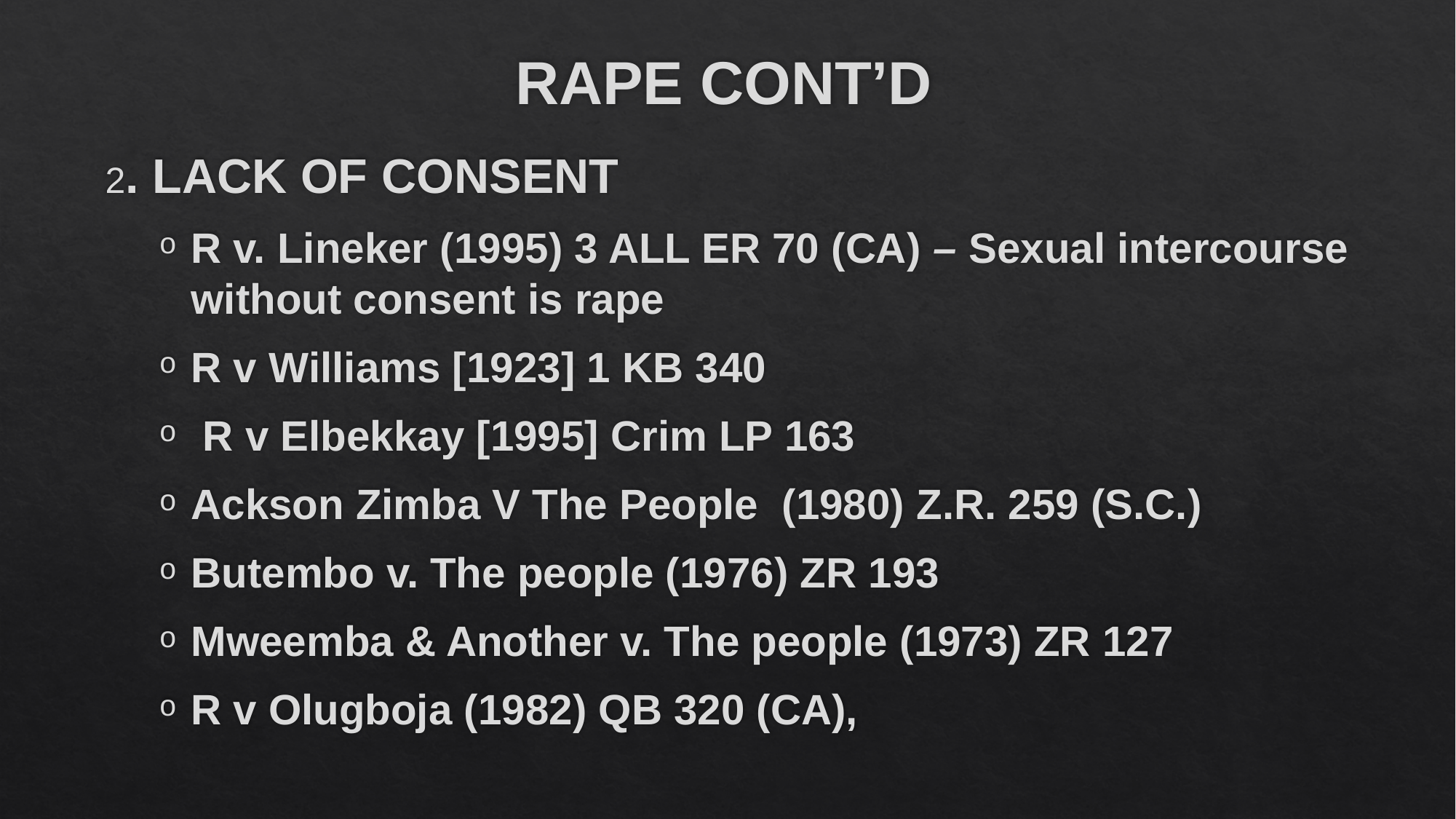

# RAPE CONT’D
2. LACK OF CONSENT
R v. Lineker (1995) 3 ALL ER 70 (CA) – Sexual intercourse without consent is rape
R v Williams [1923] 1 KB 340
 R v Elbekkay [1995] Crim LP 163
Ackson Zimba V The People  (1980) Z.R. 259 (S.C.)
Butembo v. The people (1976) ZR 193
Mweemba & Another v. The people (1973) ZR 127
R v Olugboja (1982) QB 320 (CA),